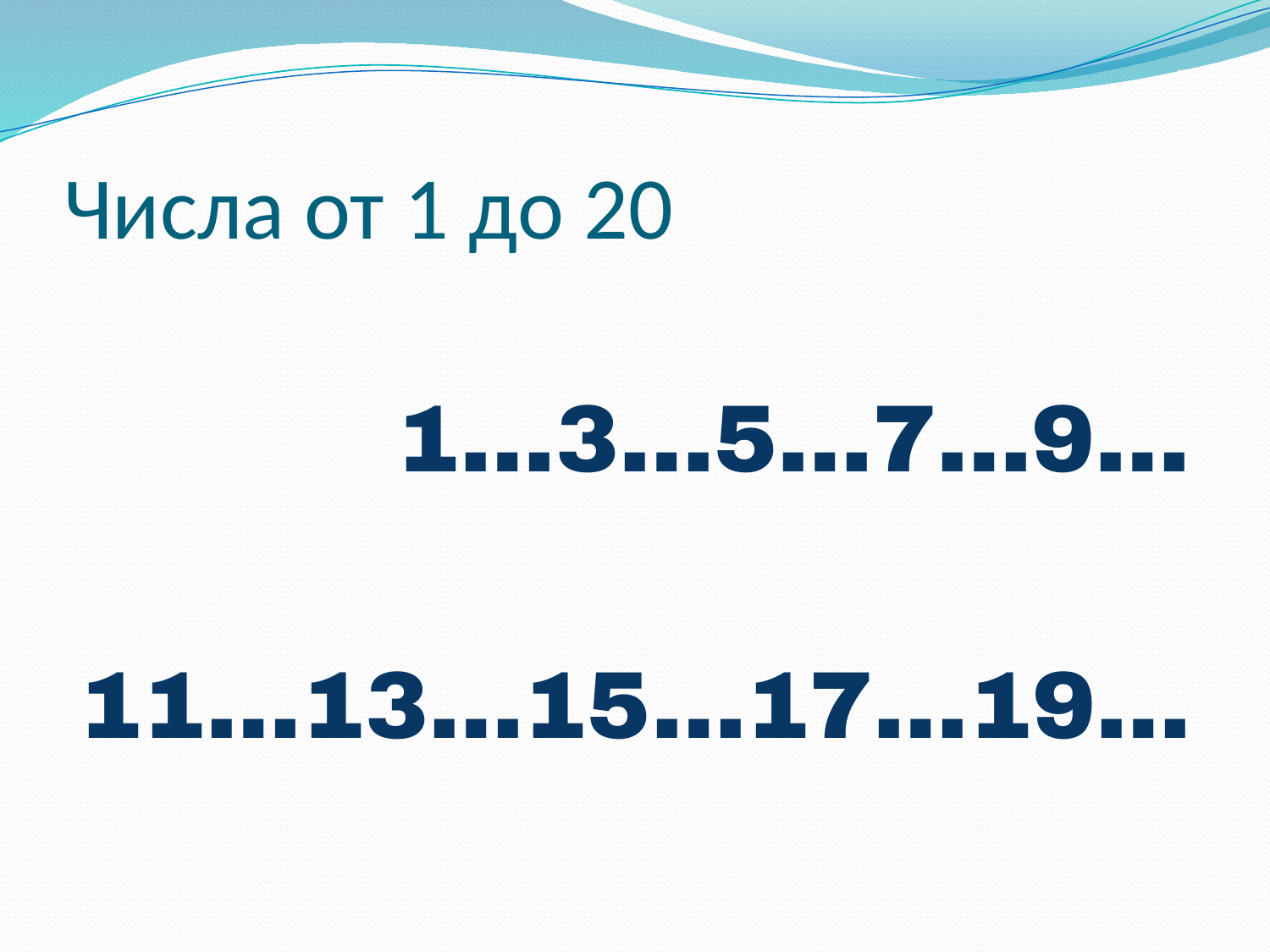

# Числа от 1 до 20
          1…3…5…7…9…

11…13…15…17…19…